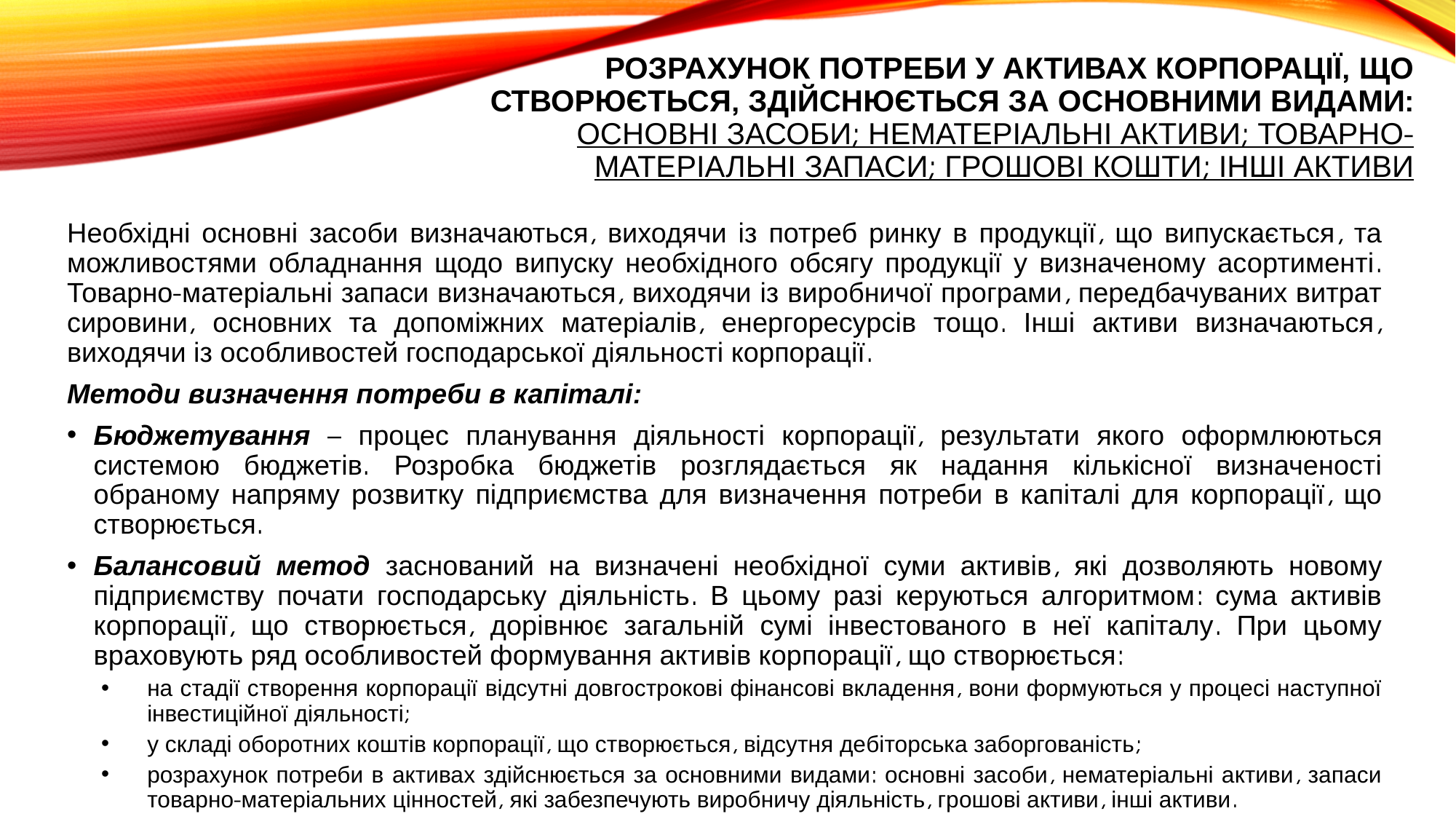

# Розрахунок потреби у активах корпорації, що створюється, здійсню­ється за основними видами: основні засоби; нематеріальні активи; товар­но-матеріальні запаси; грошові кошти; інші активи
Необхідні основні засоби визначаються, виходячи із потреб ринку в продукції, що випускається, та можливостями обладнання щодо випуску необхідного обсягу продукції у визначеному асортименті. Товарно-матеріальні запаси визначаються, виходячи із виробничої програми, передбачуваних витрат сировини, основних та допоміжних матеріалів, енергоресурсів тощо. Інші активи визначаються, виходячи із особливостей господарської діяльності корпорації.
Методи визначення потреби в капіталі:
Бюджетування – процес планування діяльності корпорації, результати якого оформлюються системою бюджетів. Розробка бюджетів розглядається як надання кількісної визначеності обраному напряму розвитку підприємства для визначення потреби в капіталі для корпорації, що створюється.
Балансовий метод заснований на визначені необхідної суми ак­тивів, які дозволяють новому підприємству почати господарську діяль­ність. В цьому разі керуються алгоритмом: сума активів корпорації, що створюється, дорівнює загальній сумі інвестованого в неї капіталу. При цьому враховують ряд особливостей формування активів корпорації, що створюється:
на стадії створення корпорації відсутні довгострокові фінансові вкладення, вони формуються у процесі наступної інвестиційної діяль­ності;
у складі оборотних коштів корпорації, що створюється, відсутня де­біторська заборгованість;
розрахунок потреби в активах здійснюється за основними видами: основні засоби, нематеріальні активи, запаси товарно-матеріальних цін­ностей, які забезпечують виробничу діяльність, грошові активи, інші ак­тиви.